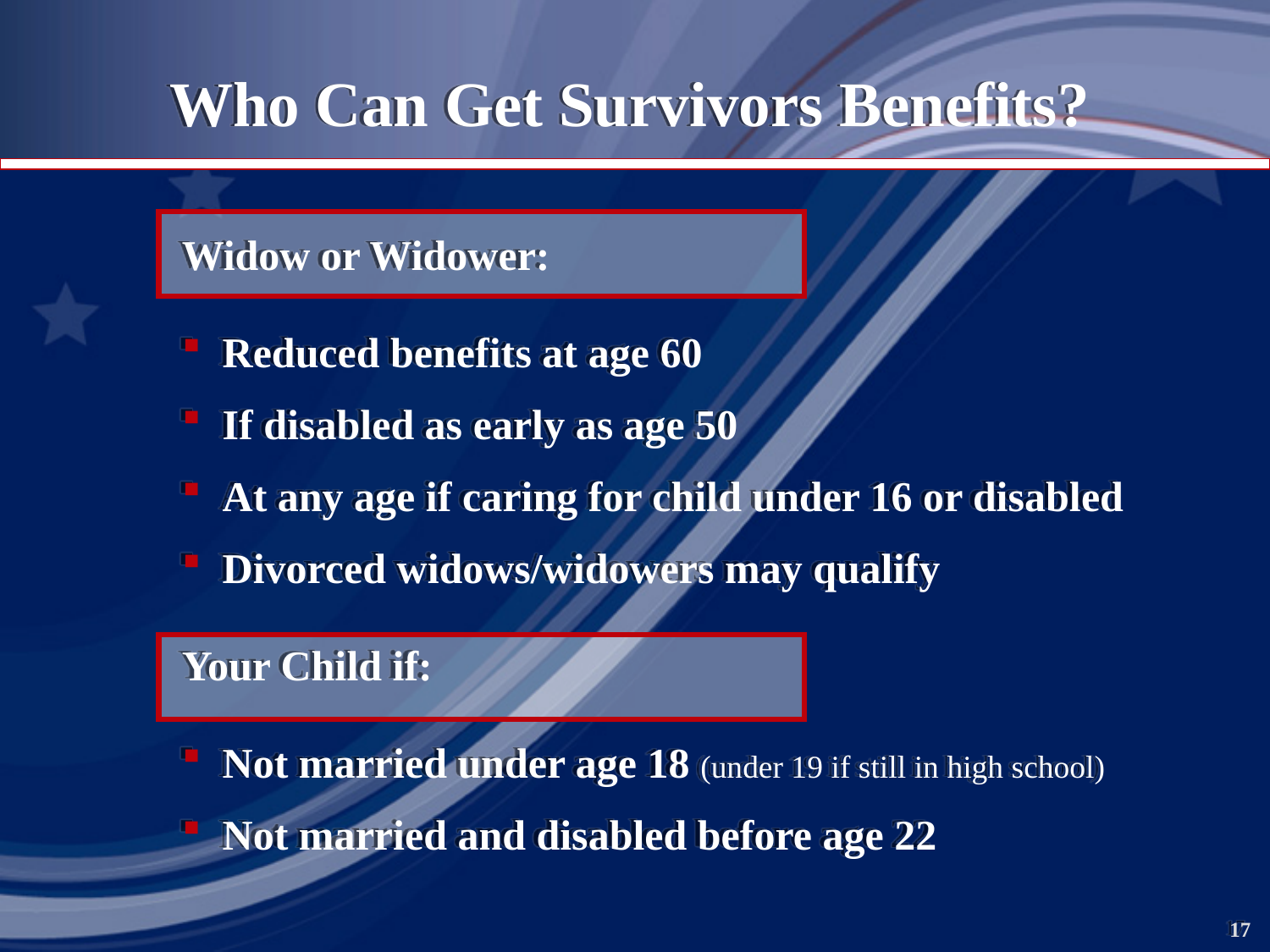

Who Can Get Survivors Benefits?

Widow or Widower:
 Reduced benefits at age 60
 If disabled as early as age 50
 At any age if caring for child under 16 or disabled
 Divorced widows/widowers may qualify
Your Child if:
 Not married under age 18 (under 19 if still in high school)
 Not married and disabled before age 22